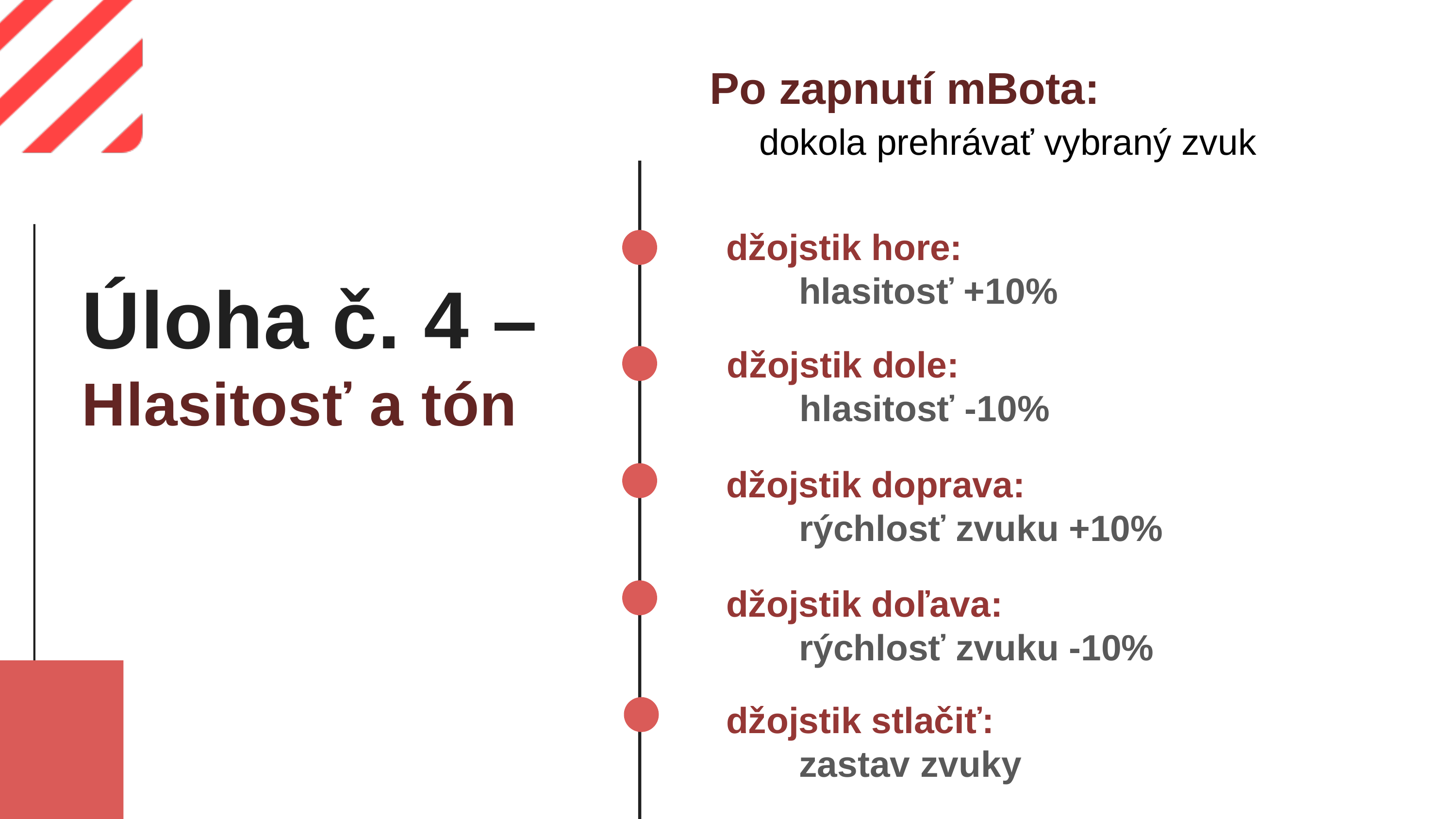

Po zapnutí mBota:
dokola prehrávať vybraný zvuk

džojstik hore:
	hlasitosť +10%

Úloha č. 4 –
Hlasitosť a tón
džojstik dole:
	hlasitosť -10%

džojstik doprava:
	rýchlosť zvuku +10%

džojstik doľava:
	rýchlosť zvuku -10%

džojstik stlačiť:
	zastav zvuky